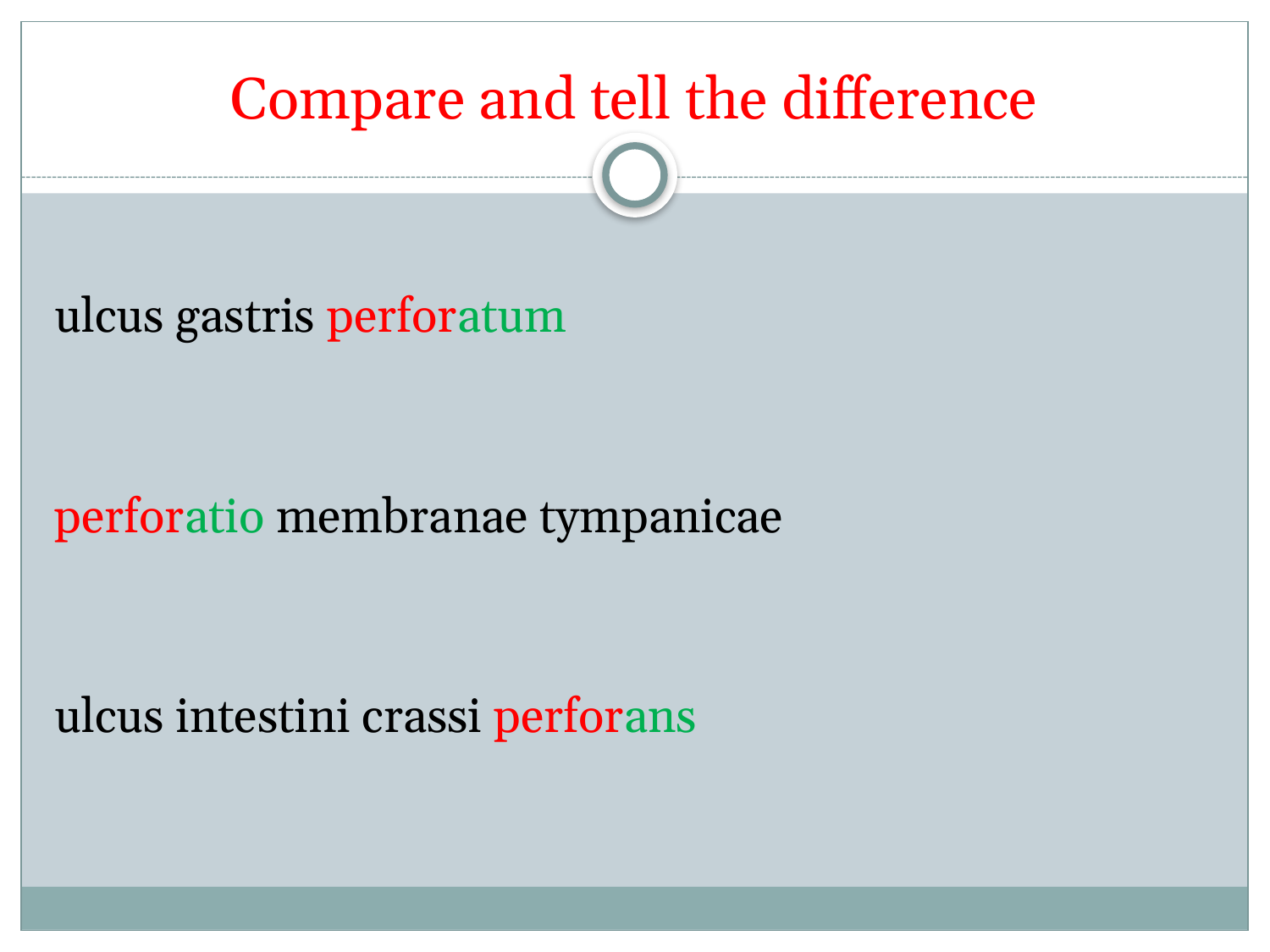

# Compare and tell the difference

ulcus gastris perforatum

perforatio membranae tympanicae

ulcus intestini crassi perforans